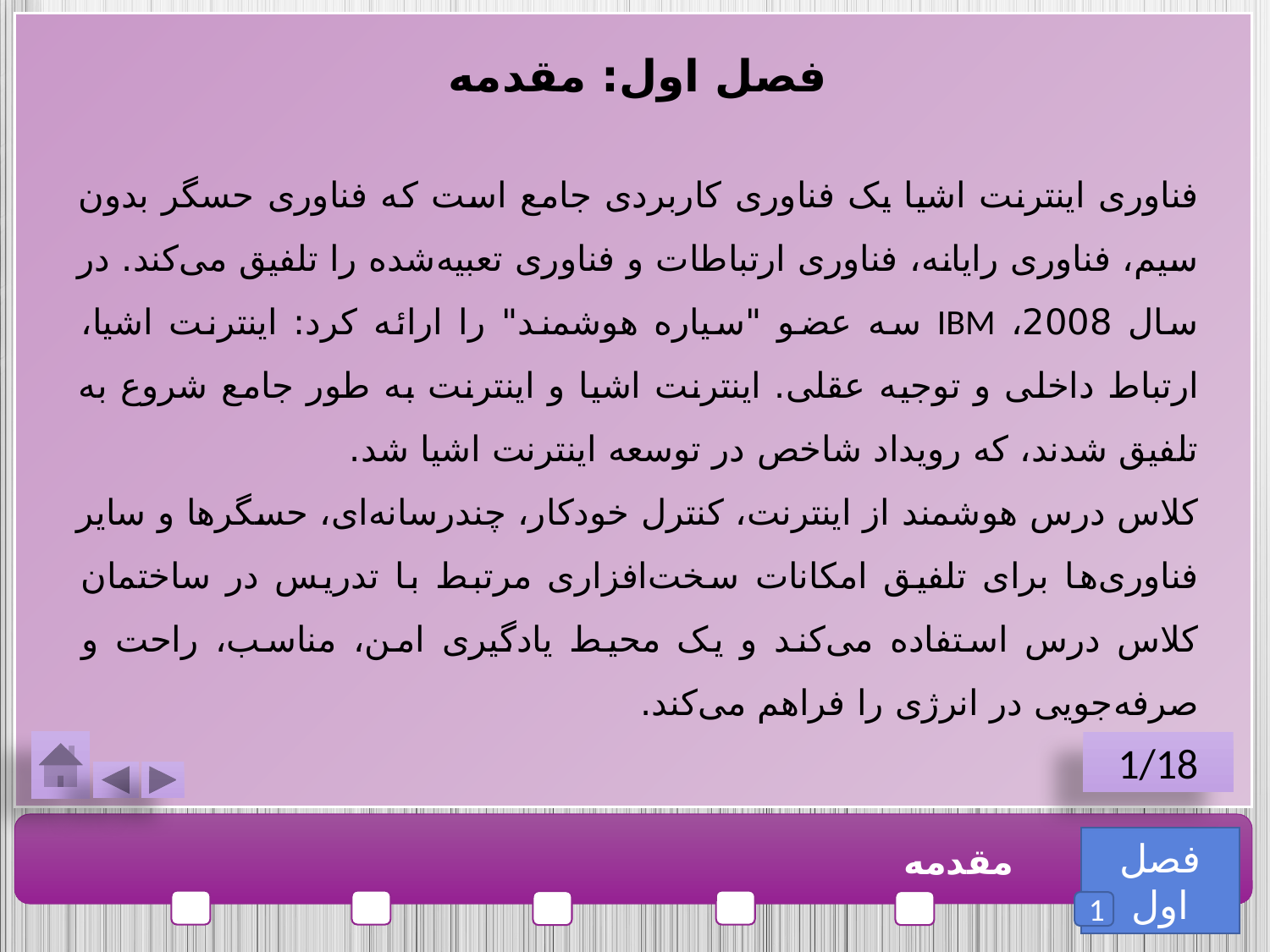

فصل اول: مقدمه

فناوری اینترنت اشیا یک فناوری کاربردی جامع است که فناوری حسگر بدون سیم، فناوری رایانه، فناوری ارتباطات و فناوری تعبیه‌شده را تلفیق می‌کند. در سال 2008، IBM سه عضو "سیاره هوشمند" را ارائه کرد: اینترنت اشیا، ارتباط داخلی و توجیه عقلی. اینترنت اشیا و اینترنت به طور جامع شروع به تلفیق شدند، که رویداد شاخص در توسعه اینترنت اشیا شد.
کلاس درس هوشمند از اینترنت، کنترل خودکار، چندرسانه‌ای، حسگرها و سایر فناوری‌ها برای تلفیق امکانات سخت‌افزاری مرتبط با تدریس در ساختمان کلاس درس استفاده می‌کند و یک محیط یادگیری امن، مناسب، راحت و صرفه‌جویی در انرژی را فراهم می‌کند.

1/18

فصل اول
مقدمه

1